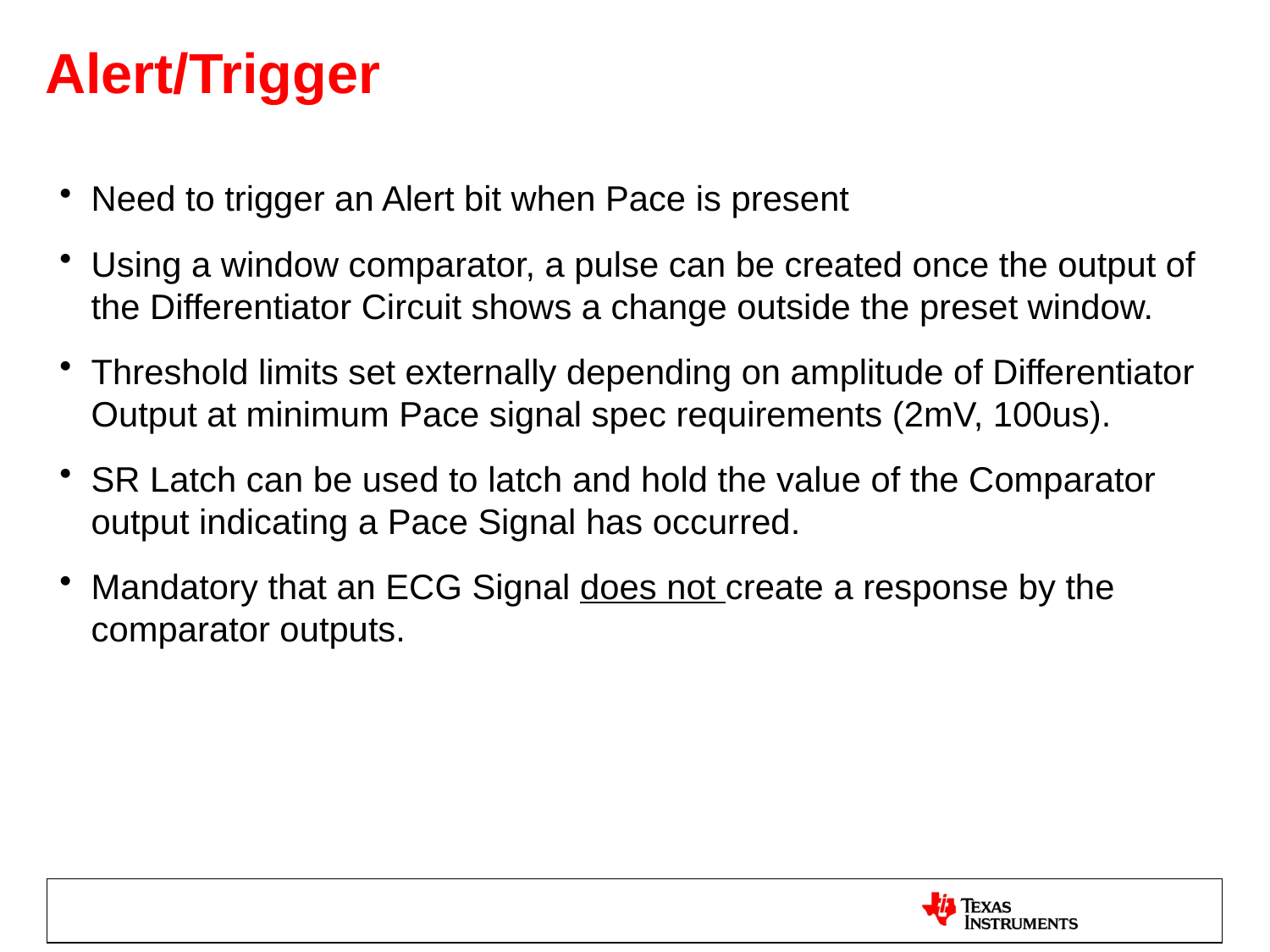

# Alert/Trigger
Need to trigger an Alert bit when Pace is present
Using a window comparator, a pulse can be created once the output of the Differentiator Circuit shows a change outside the preset window.
Threshold limits set externally depending on amplitude of Differentiator Output at minimum Pace signal spec requirements (2mV, 100us).
SR Latch can be used to latch and hold the value of the Comparator output indicating a Pace Signal has occurred.
Mandatory that an ECG Signal does not create a response by the comparator outputs.